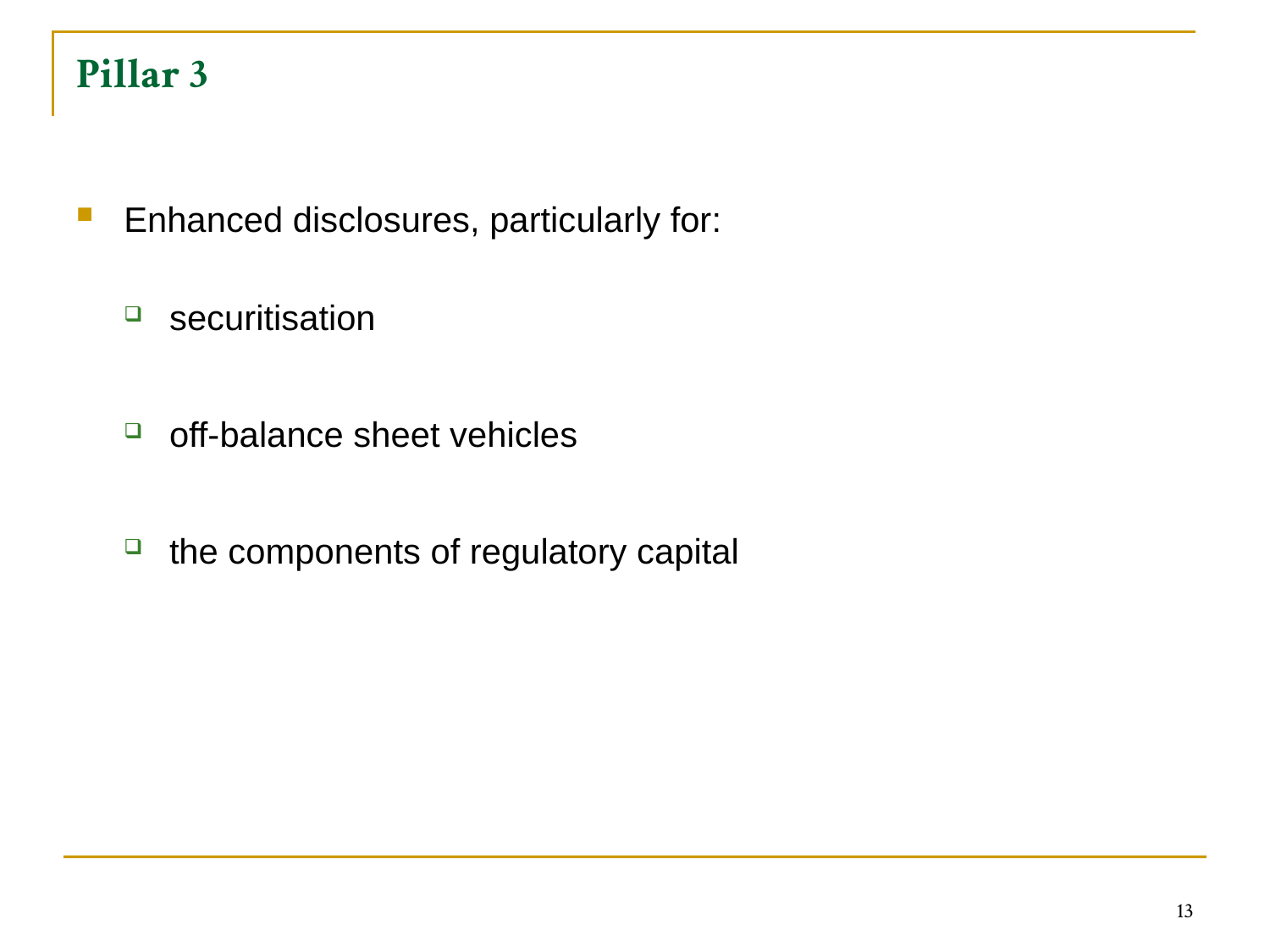

# Pillar 3
Enhanced disclosures, particularly for:

securitisation

off-balance sheet vehicles

the components of regulatory capital
13